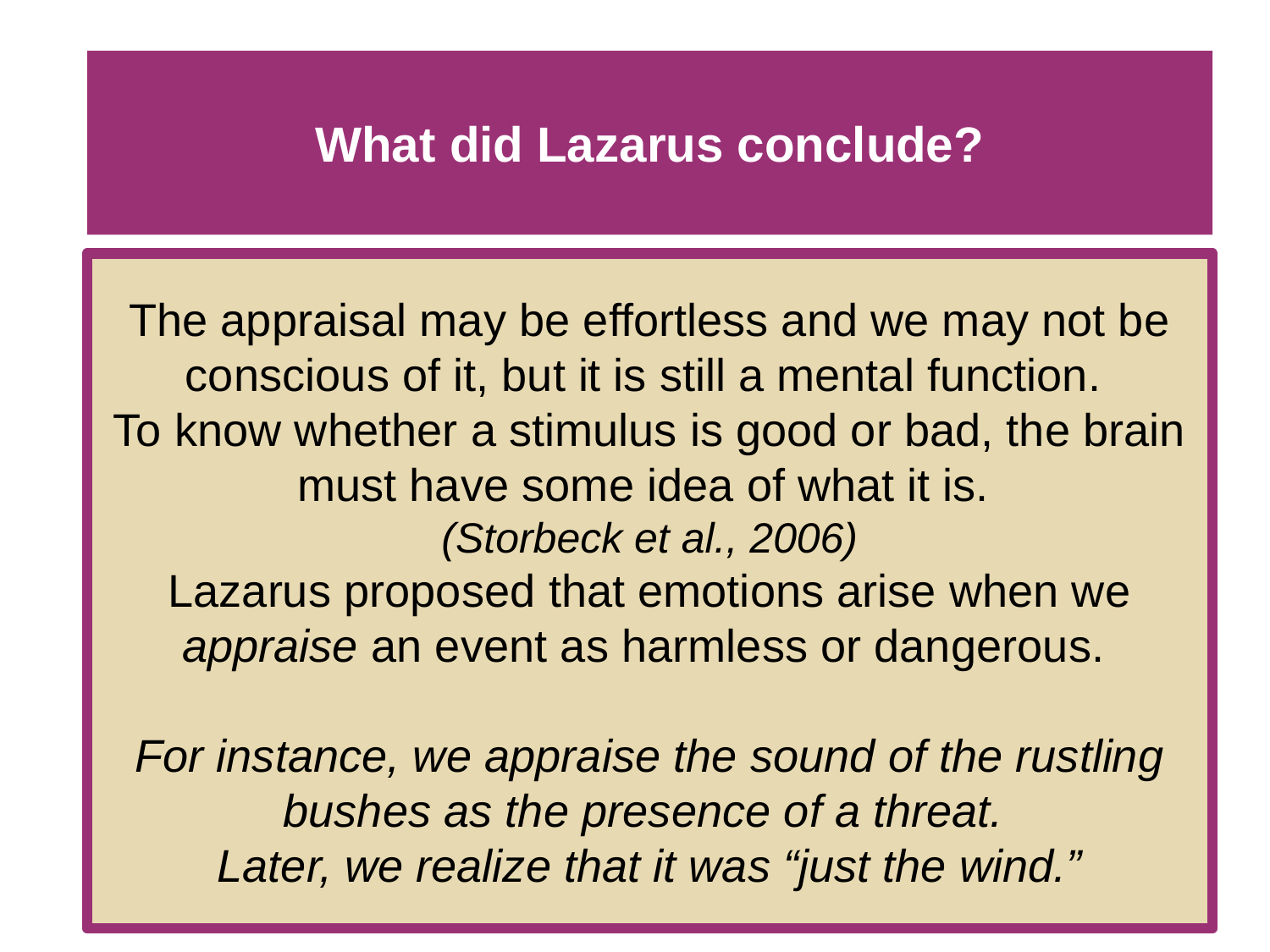

# What did Lazarus conclude?
The appraisal may be effortless and we may not be conscious of it, but it is still a mental function.
To know whether a stimulus is good or bad, the brain must have some idea of what it is.
(Storbeck et al., 2006)
Lazarus proposed that emotions arise when we appraise an event as harmless or dangerous.

For instance, we appraise the sound of the rustling bushes as the presence of a threat.
Later, we realize that it was “just the wind.”